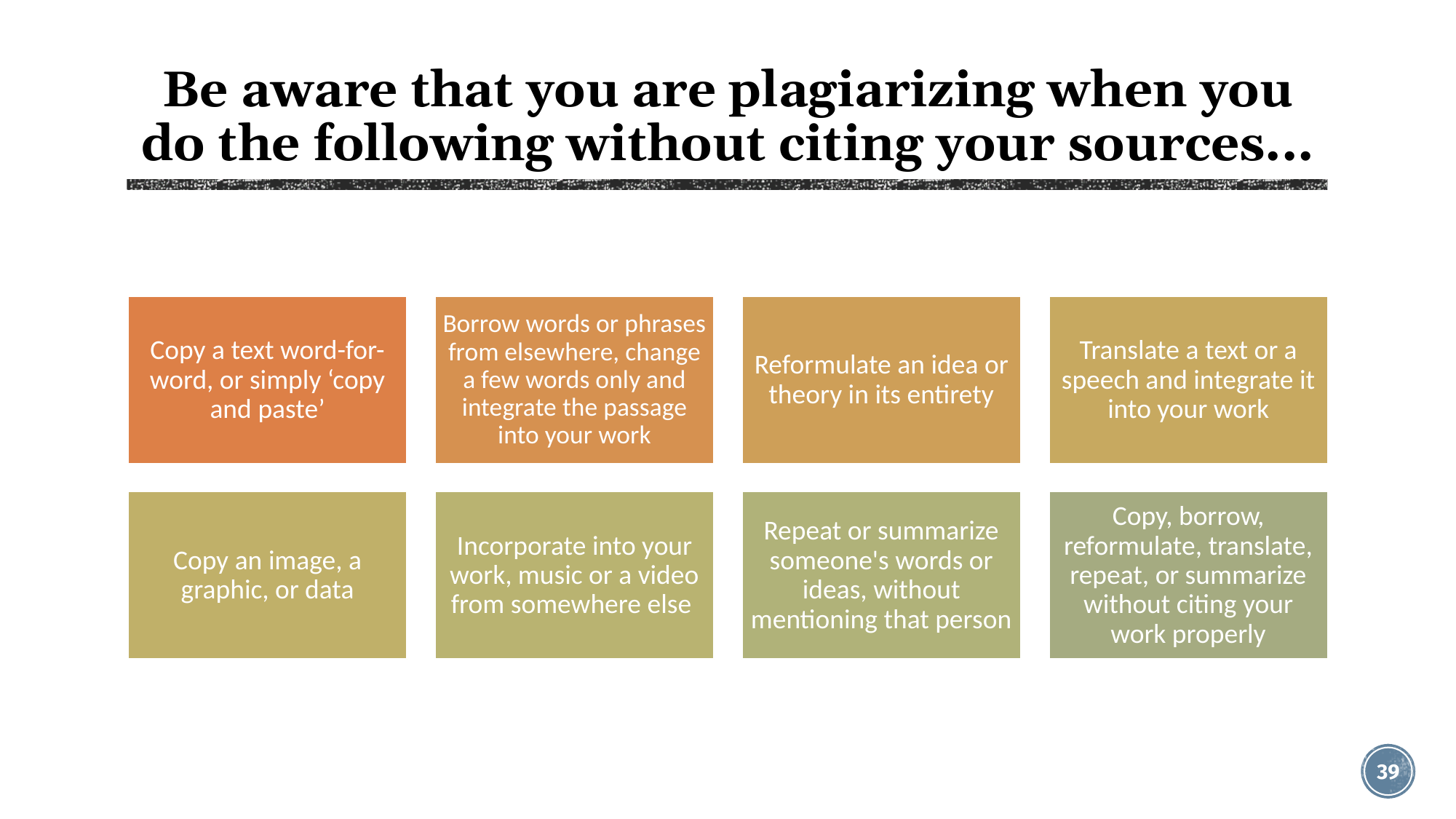

# Be aware that you are plagiarizing when you do the following without citing your sources...
Copy a text word-for-word, or simply ‘copy and paste’​
Borrow words or phrases from elsewhere, change a few words only and integrate the passage into your work
Reformulate an idea or theory in its entirety
Translate a text or a speech and integrate it into your work
Copy an image, a graphic, or data​
Incorporate into your work, music or a video from somewhere else ​
Repeat or summarize someone's words or ideas, without mentioning that person
Copy, borrow, reformulate, translate, repeat, or summarize without citing your work properly
39